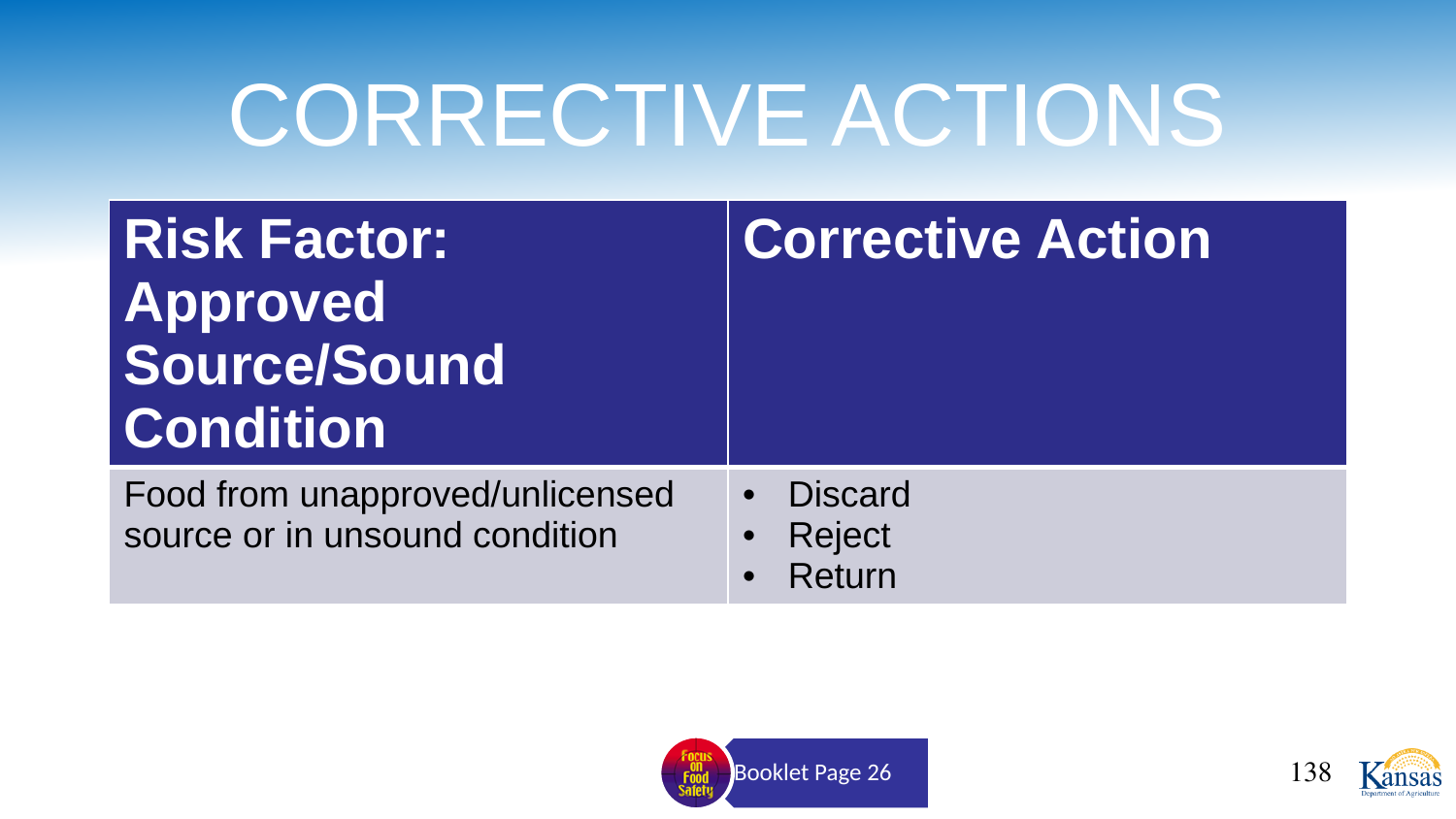

# CORRECTIVE ACTIONS
| Risk Factor: Approved Source/Sound Condition | Corrective Action |
| --- | --- |
| Food from unapproved/unlicensed source or in unsound condition | Discard Reject Return |
Booklet Page 26
138